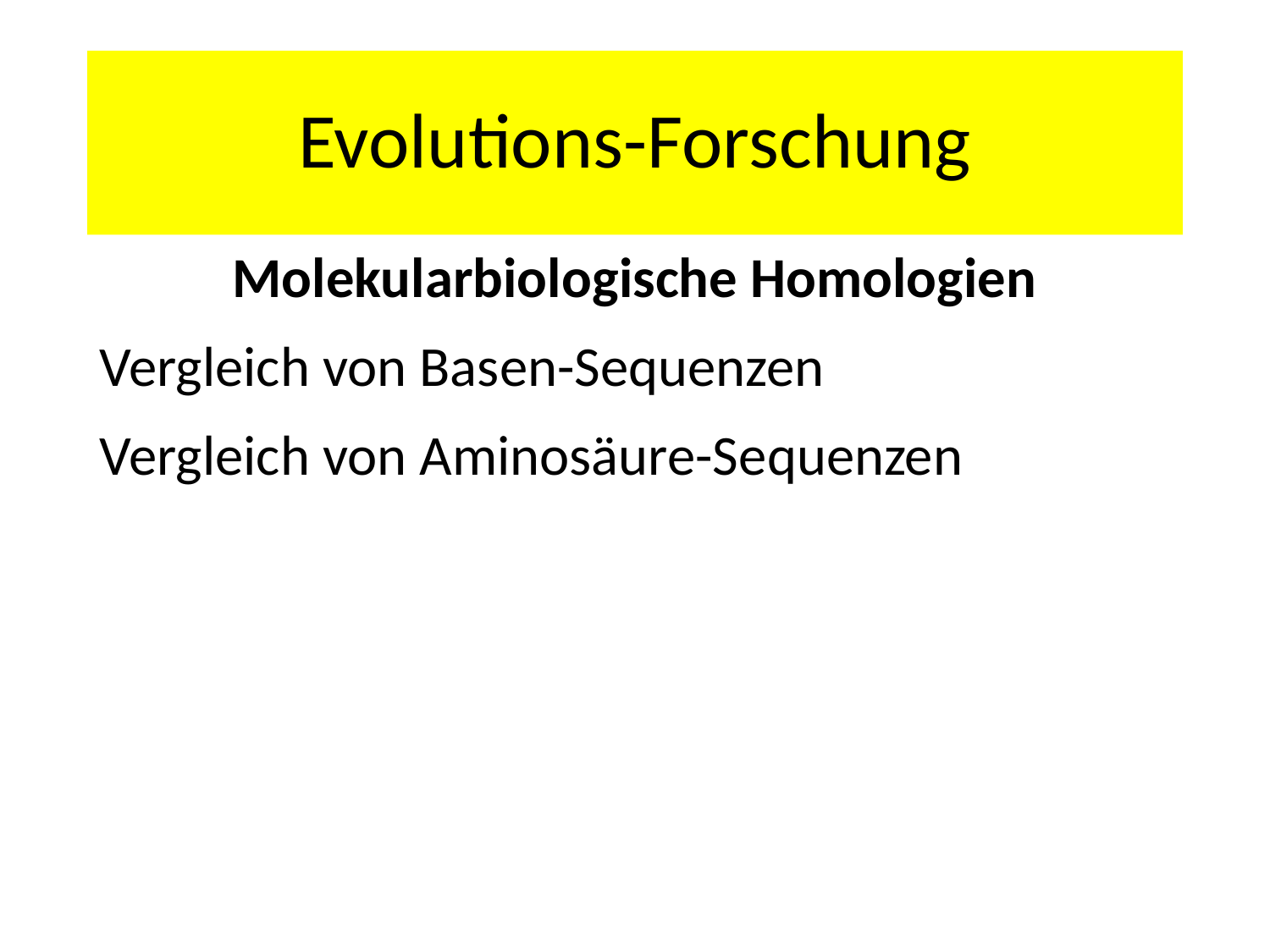

# Evolutions-Forschung
Molekularbiologische Homologien
Vergleich von Basen-Sequenzen
Vergleich von Aminosäure-Sequenzen